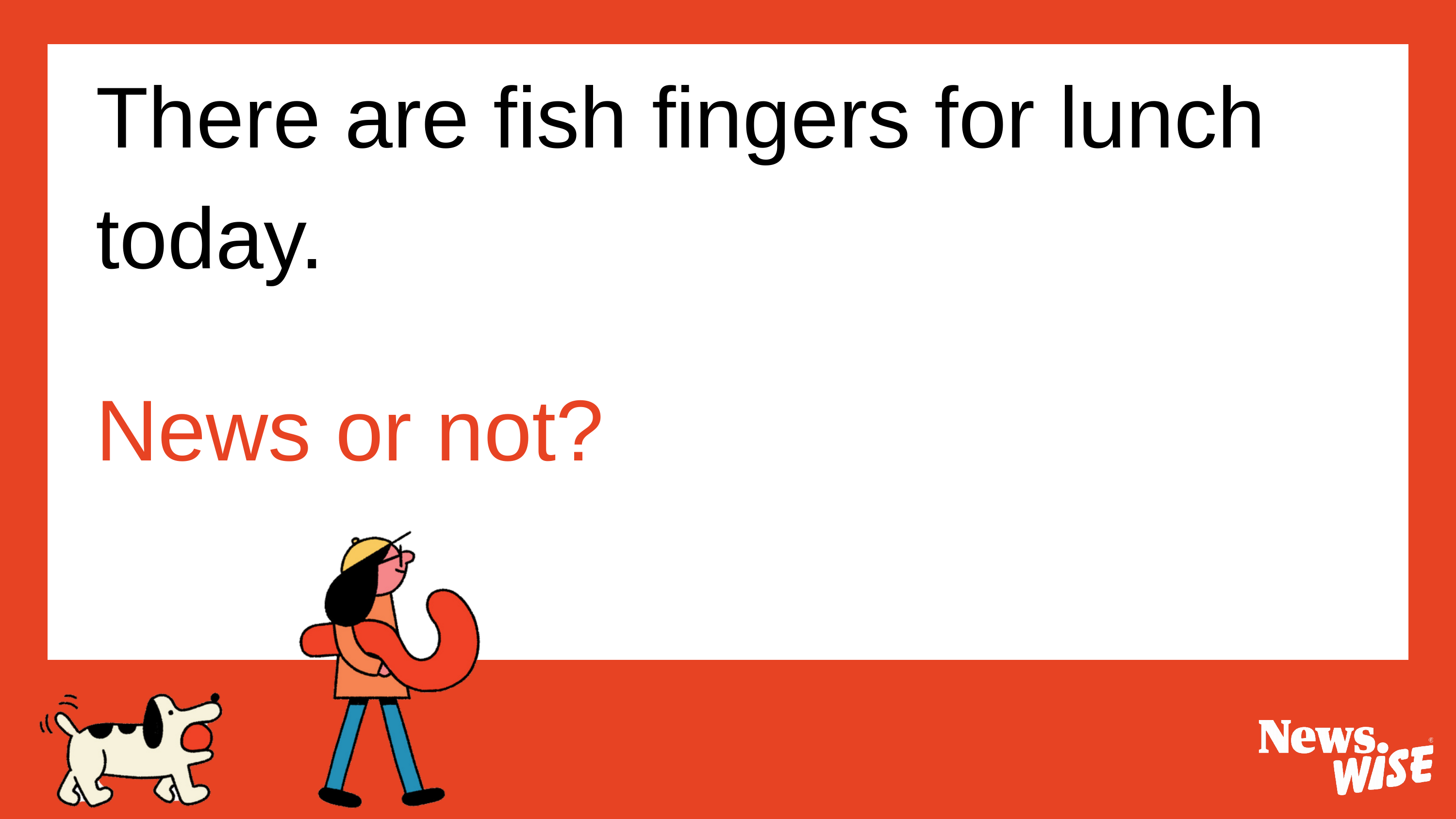

There are fish fingers for lunch today.

News or not?